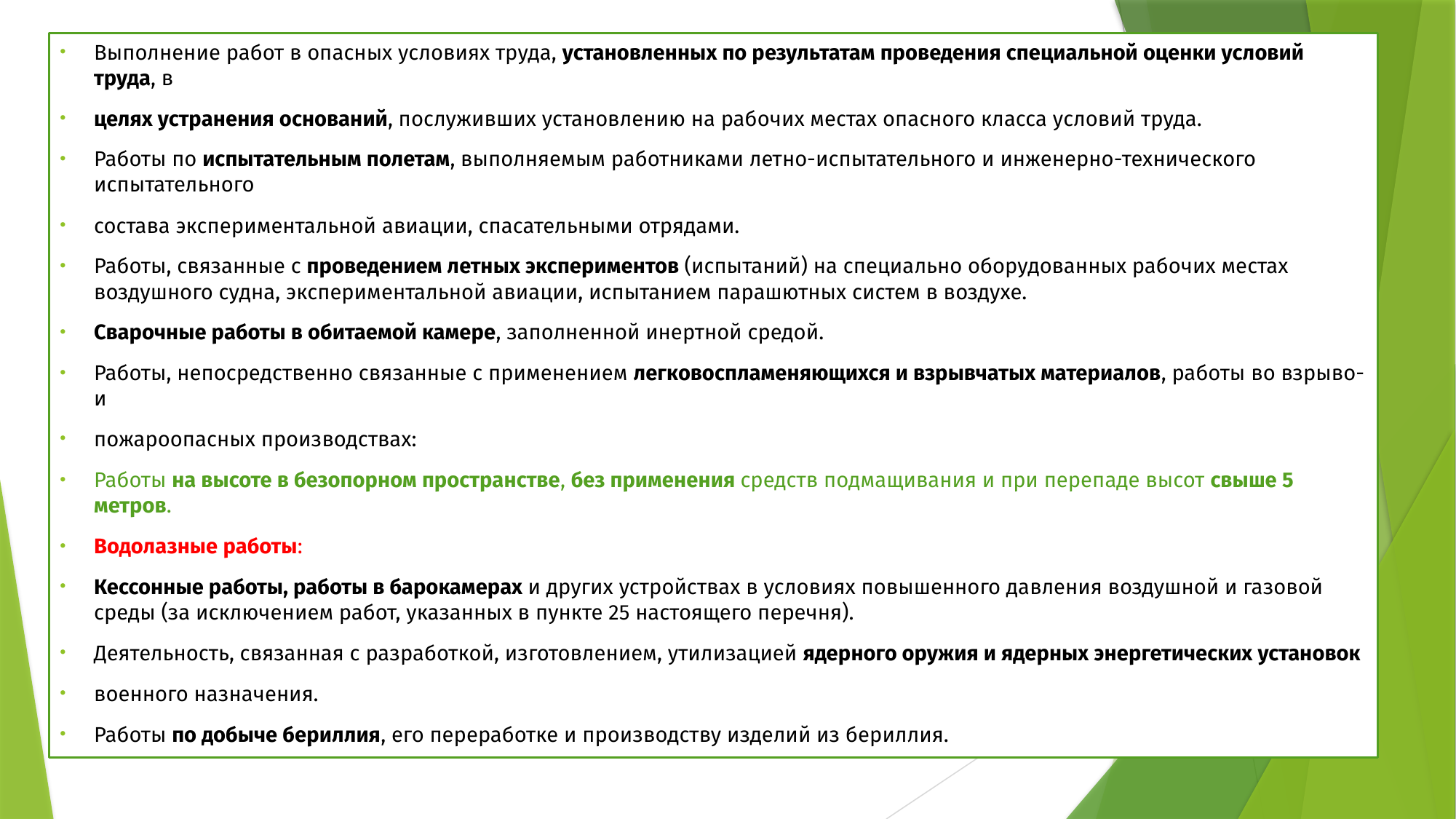

Выполнение работ в опасных условиях труда, установленных по результатам проведения специальной оценки условий труда, в
целях устранения оснований, послуживших установлению на рабочих местах опасного класса условий труда.
Работы по испытательным полетам, выполняемым работниками летно-испытательного и инженерно-технического испытательного
состава экспериментальной авиации, спасательными отрядами.
Работы, связанные с проведением летных экспериментов (испытаний) на специально оборудованных рабочих местах воздушного судна, экспериментальной авиации, испытанием парашютных систем в воздухе.
Сварочные работы в обитаемой камере, заполненной инертной средой.
Работы, непосредственно связанные с применением легковоспламеняющихся и взрывчатых материалов, работы во взрыво- и
пожароопасных производствах:
Работы на высоте в безопорном пространстве, без применения средств подмащивания и при перепаде высот свыше 5 метров.
Водолазные работы:
Кессонные работы, работы в барокамерах и других устройствах в условиях повышенного давления воздушной и газовой среды (за исключением работ, указанных в пункте 25 настоящего перечня).
Деятельность, связанная с разработкой, изготовлением, утилизацией ядерного оружия и ядерных энергетических установок
военного назначения.
Работы по добыче бериллия, его переработке и производству изделий из бериллия.